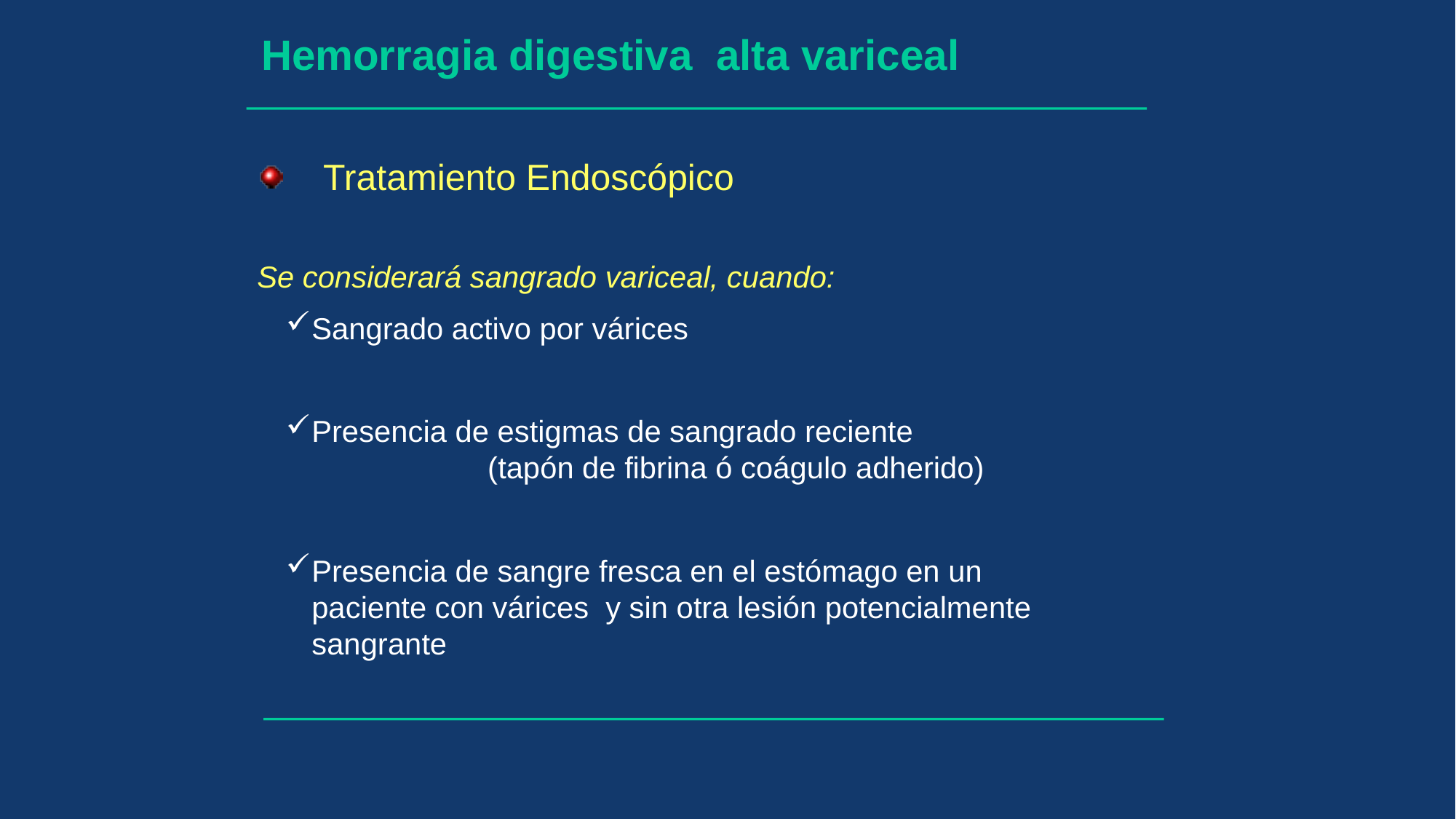

Hemorragia digestiva  alta variceal

    Tratamiento Endoscópico
Se considerará sangrado variceal, cuando:
Sangrado activo por várices

Presencia de estigmas de sangrado reciente                     	        (tapón de fibrina ó coágulo adherido)

Presencia de sangre fresca en el estómago en un    	    paciente con várices  y sin otra lesión potencialmente 	  sangrante